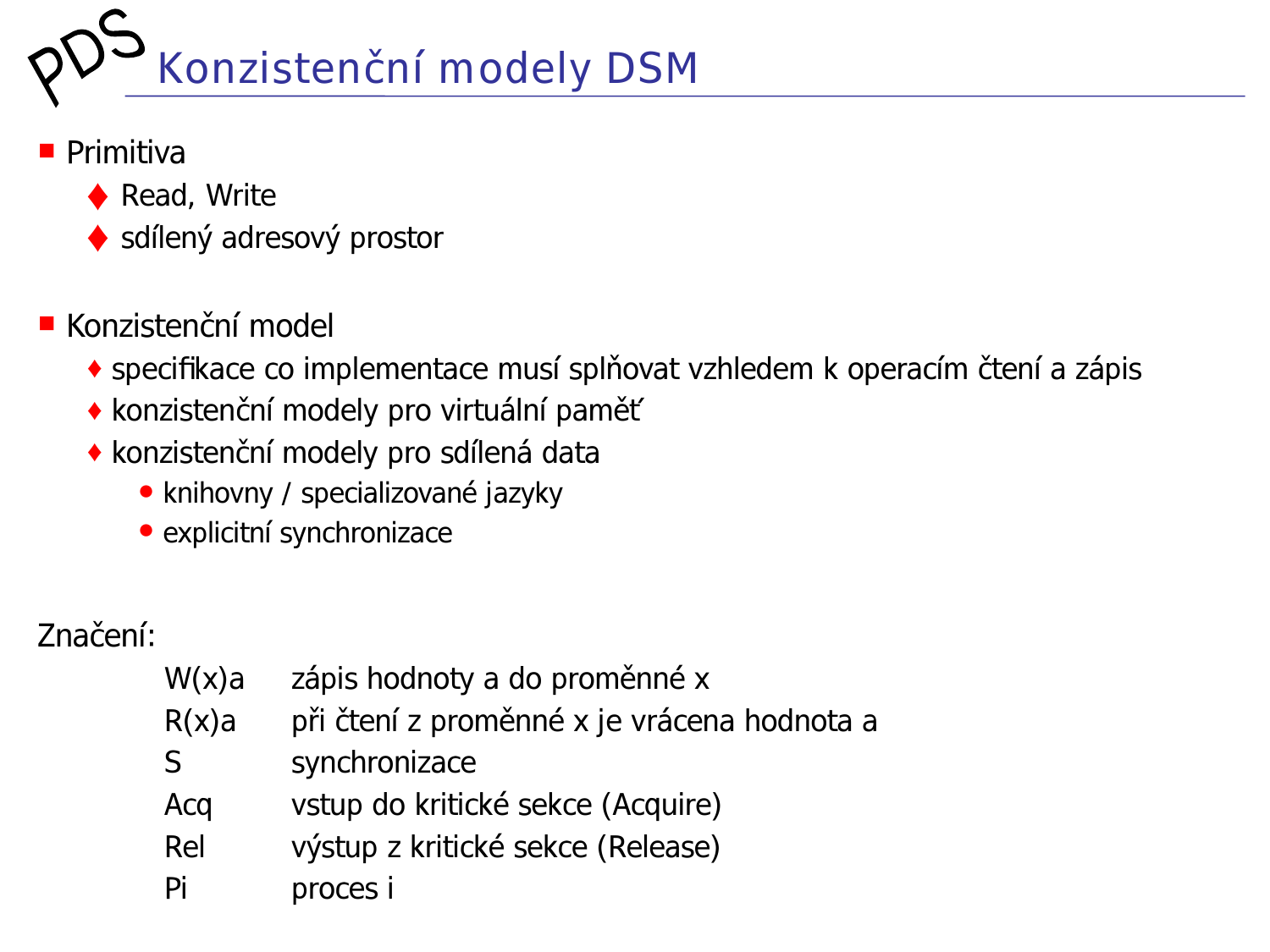

# Konzistenční modely DSM
 Primitiva
 Read, Write
 sdílený adresový prostor

 Konzistenční model
specifikace co implementace musí splňovat vzhledem k operacím čtení a zápis
konzistenční modely pro virtuální paměť
konzistenční modely pro sdílená data
 knihovny / specializované jazyky
 explicitní synchronizace

Značení:
	W(x)a	zápis hodnoty a do proměnné x
	R(x)a	při čtení z proměnné x je vrácena hodnota a
	S	synchronizace
	Acq	vstup do kritické sekce (Acquire)
	Rel	výstup z kritické sekce (Release)
	Pi	proces i